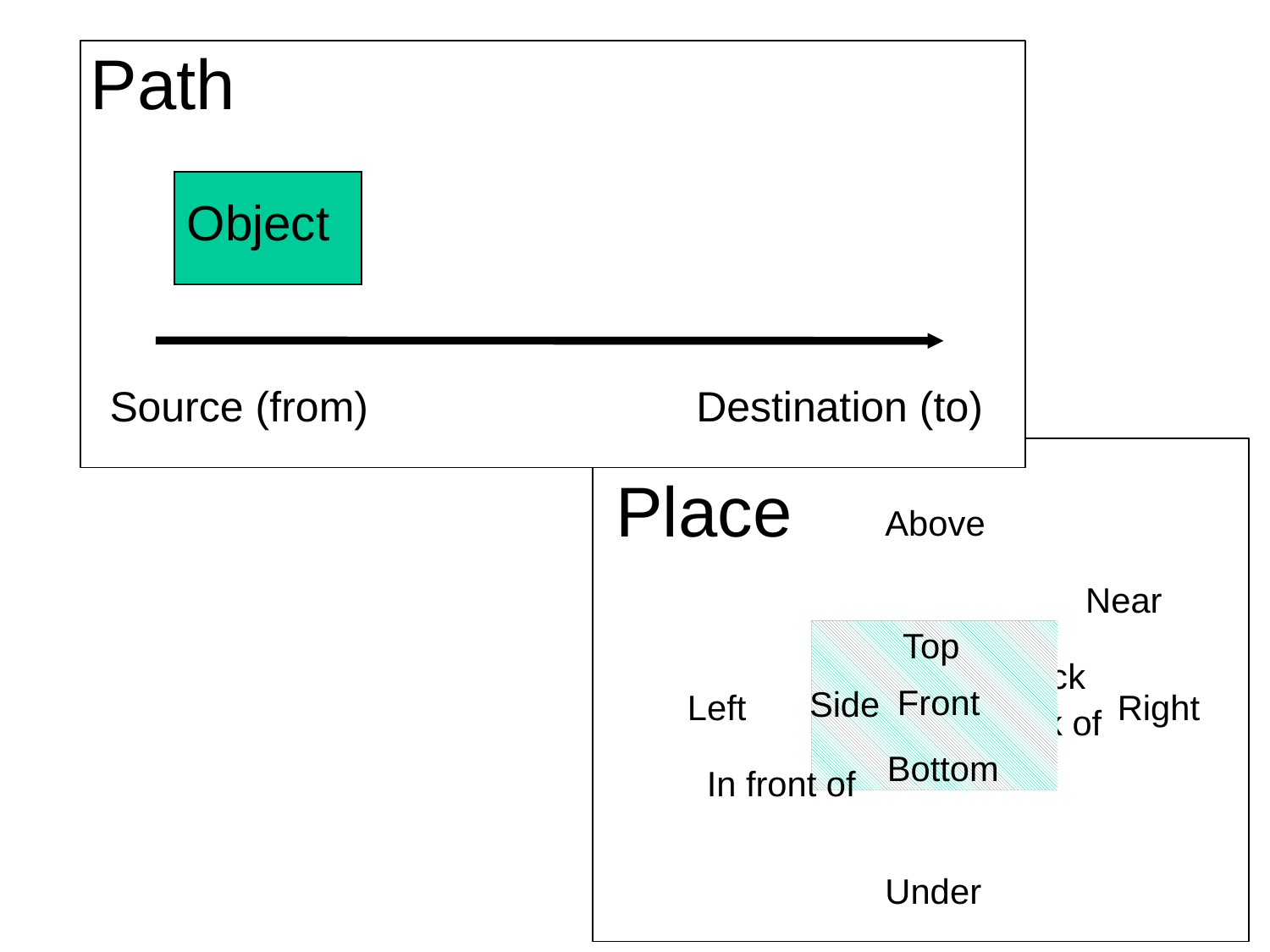

Path

Object

Source (from)
Destination (to)

Place
Above
Near

Top
Back
Front
Side
Left
Right
In back of
Bottom
In front of
Under